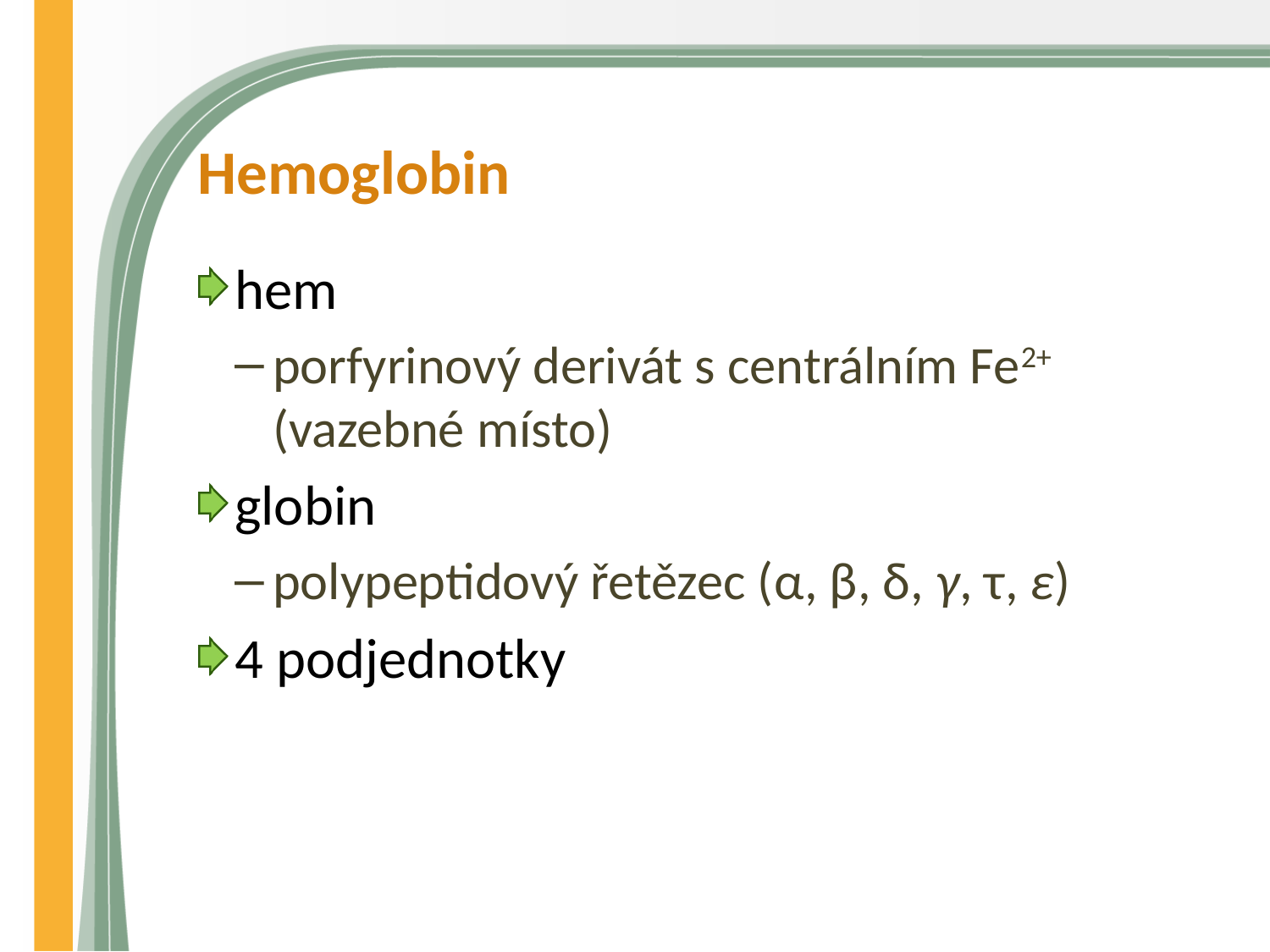

# Hemoglobin
hem
porfyrinový derivát s centrálním Fe2+ (vazebné místo)
globin
polypeptidový řetězec (α, β, δ, γ, τ, ε)
4 podjednotky